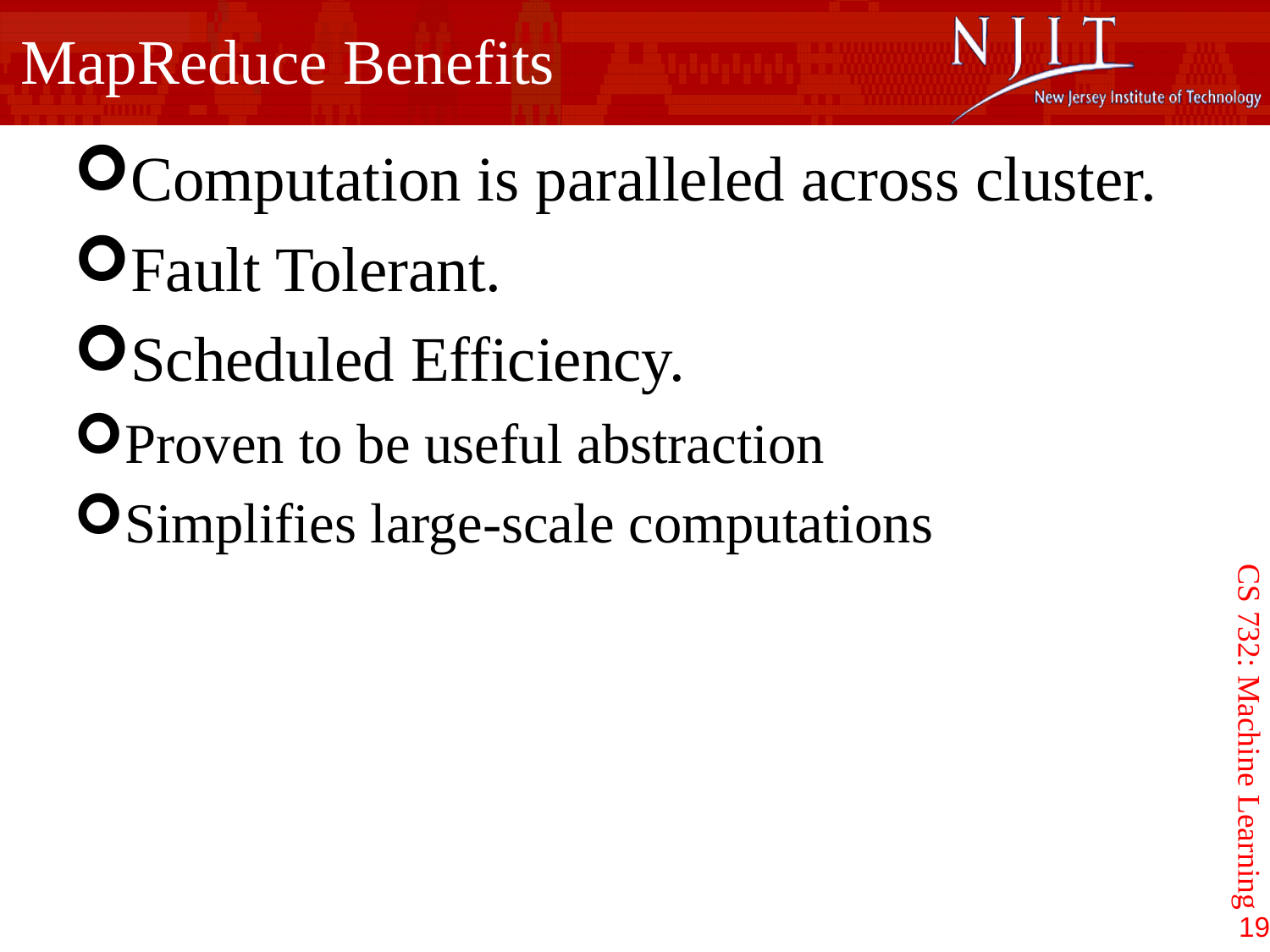

MapReduce Benefits
Computation is paralleled across cluster.
Fault Tolerant.
Scheduled Efficiency.
Proven to be useful abstraction
Simplifies large-scale computations
CS 732: Machine Learning
19